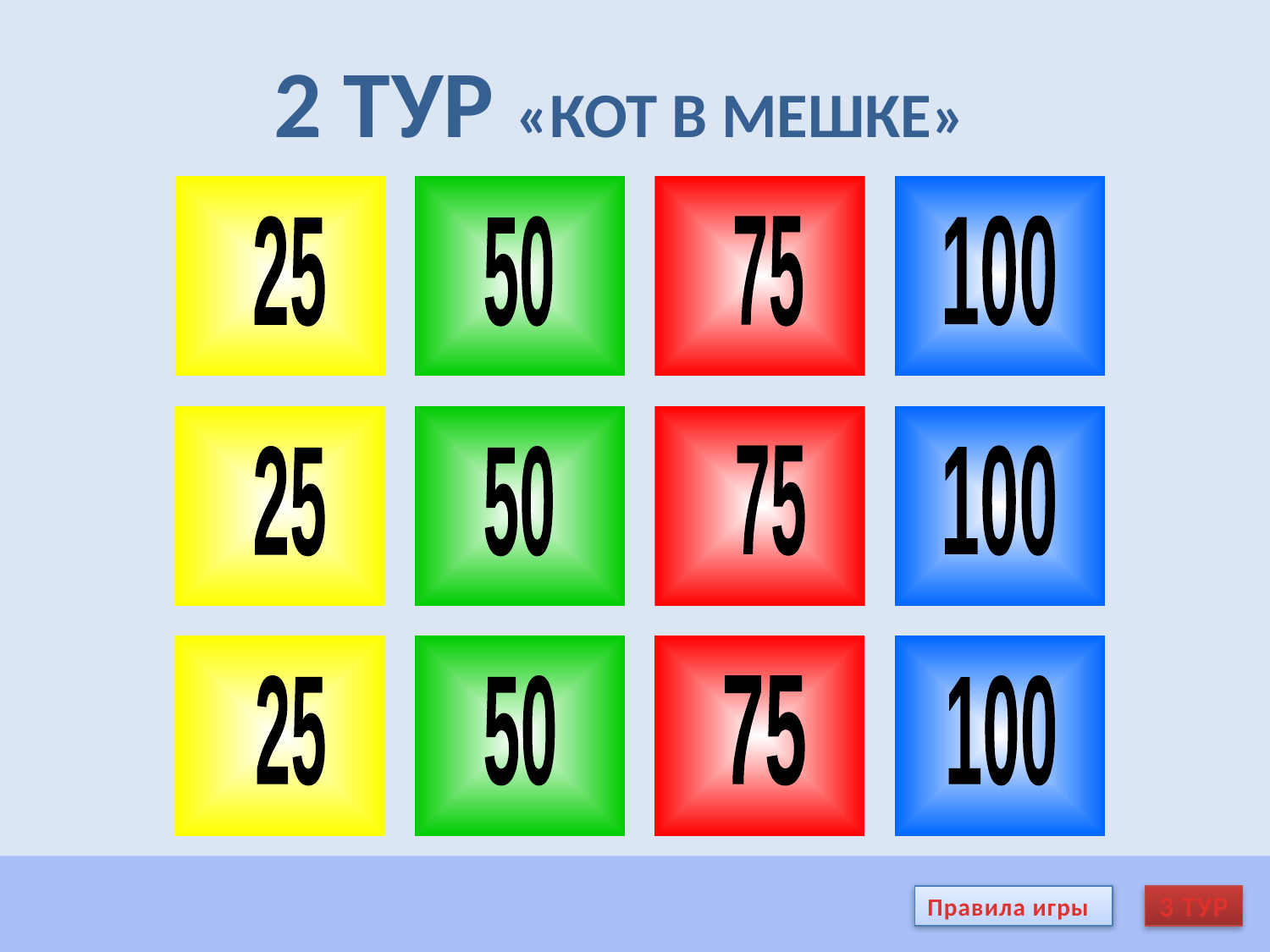

2 ТУР «КОТ В МЕШКЕ»

100
25
50
75

75
100
25
50

25
50
75
100

Правила игры
3 ТУР